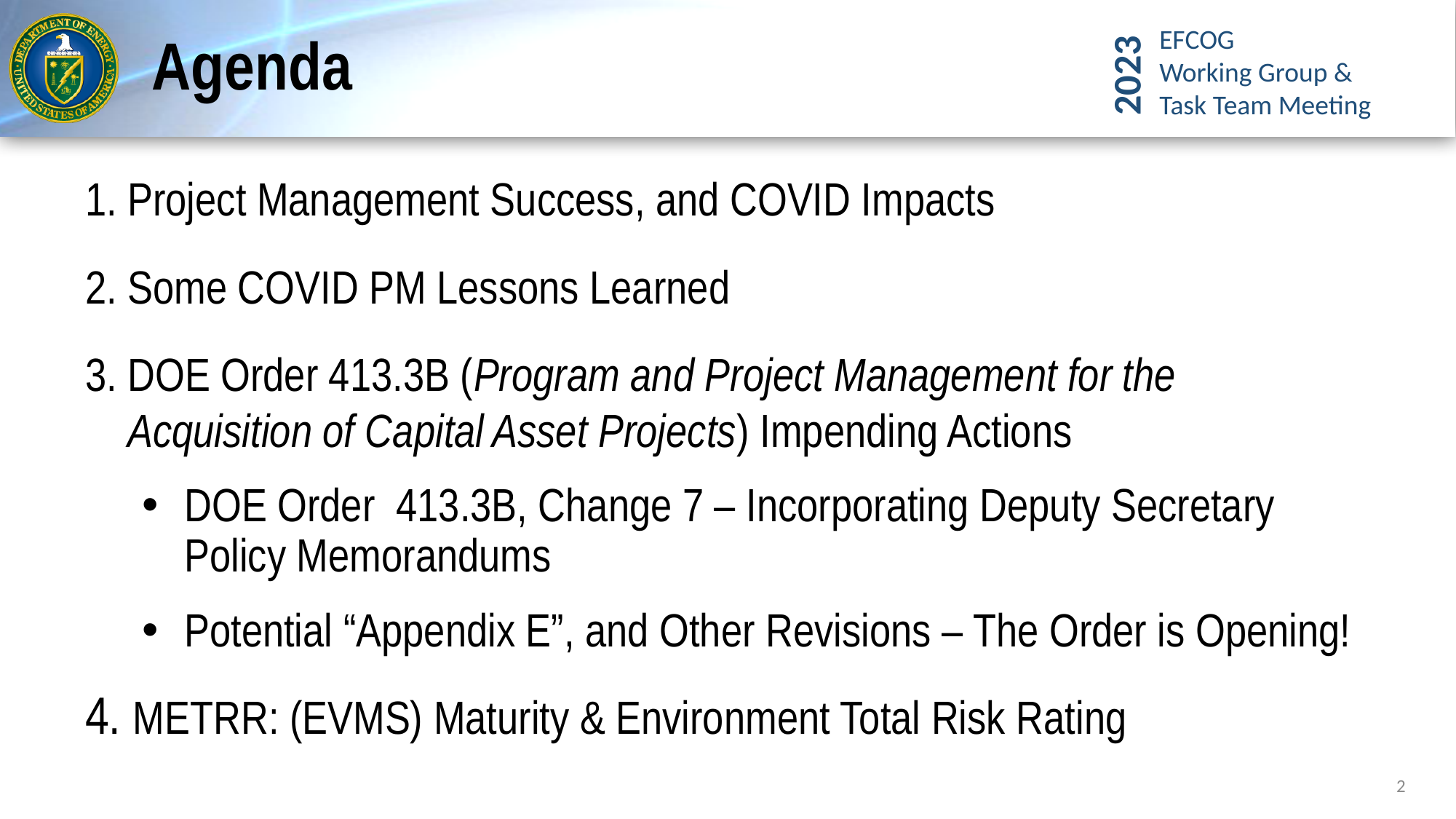

# Agenda
EFCOG
Working Group &
Task Team Meeting
2023
Project Management Success, and COVID Impacts
Some COVID PM Lessons Learned
DOE Order 413.3B (Program and Project Management for the Acquisition of Capital Asset Projects) Impending Actions
DOE Order  413.3B, Change 7 – Incorporating Deputy Secretary Policy Memorandums
Potential “Appendix E”, and Other Revisions – The Order is Opening!
4. METRR: (EVMS) Maturity & Environment Total Risk Rating
2